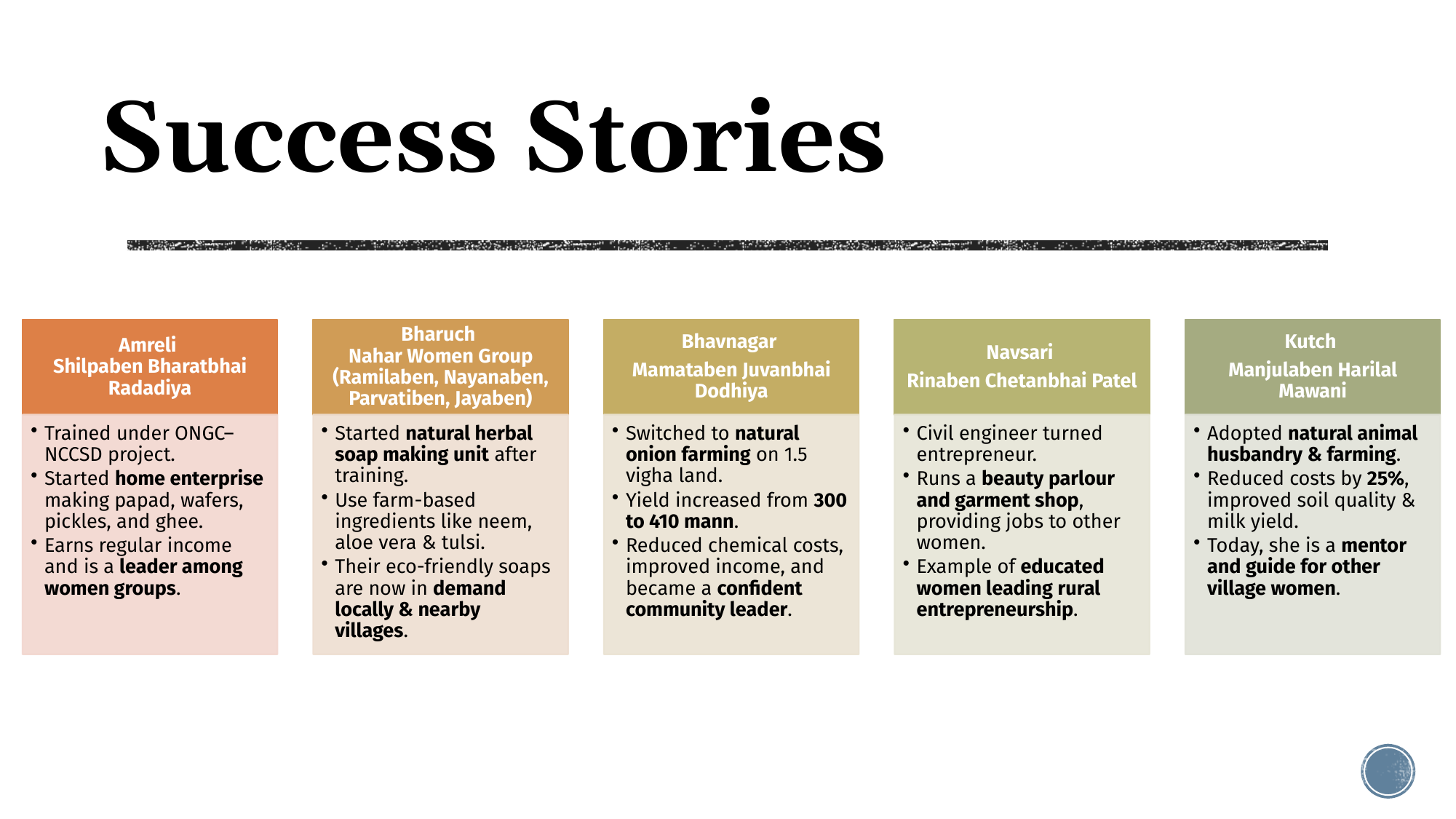

# Success Stories
Amreli
Shilpaben Bharatbhai Radadiya
Trained under ONGC–NCCSD project.
Started home enterprise making papad, wafers, pickles, and ghee.
Earns regular income and is a leader among women groups.
Bharuch
Nahar Women Group (Ramilaben, Nayanaben, Parvatiben, Jayaben)
Started natural herbal soap making unit after training.
Use farm-based ingredients like neem, aloe vera & tulsi.
Their eco-friendly soaps are now in demand locally & nearby villages.
Bhavnagar
Mamataben Juvanbhai Dodhiya
Switched to natural onion farming on 1.5 vigha land.
Yield increased from 300 to 410 mann.
Reduced chemical costs, improved income, and became a confident community leader.
Navsari
Rinaben Chetanbhai Patel
Civil engineer turned entrepreneur.
Runs a beauty parlour and garment shop, providing jobs to other women.
Example of educated women leading rural entrepreneurship.
Kutch
Manjulaben Harilal Mawani
Adopted natural animal husbandry & farming.
Reduced costs by 25%, improved soil quality & milk yield.
Today, she is a mentor and guide for other village women.